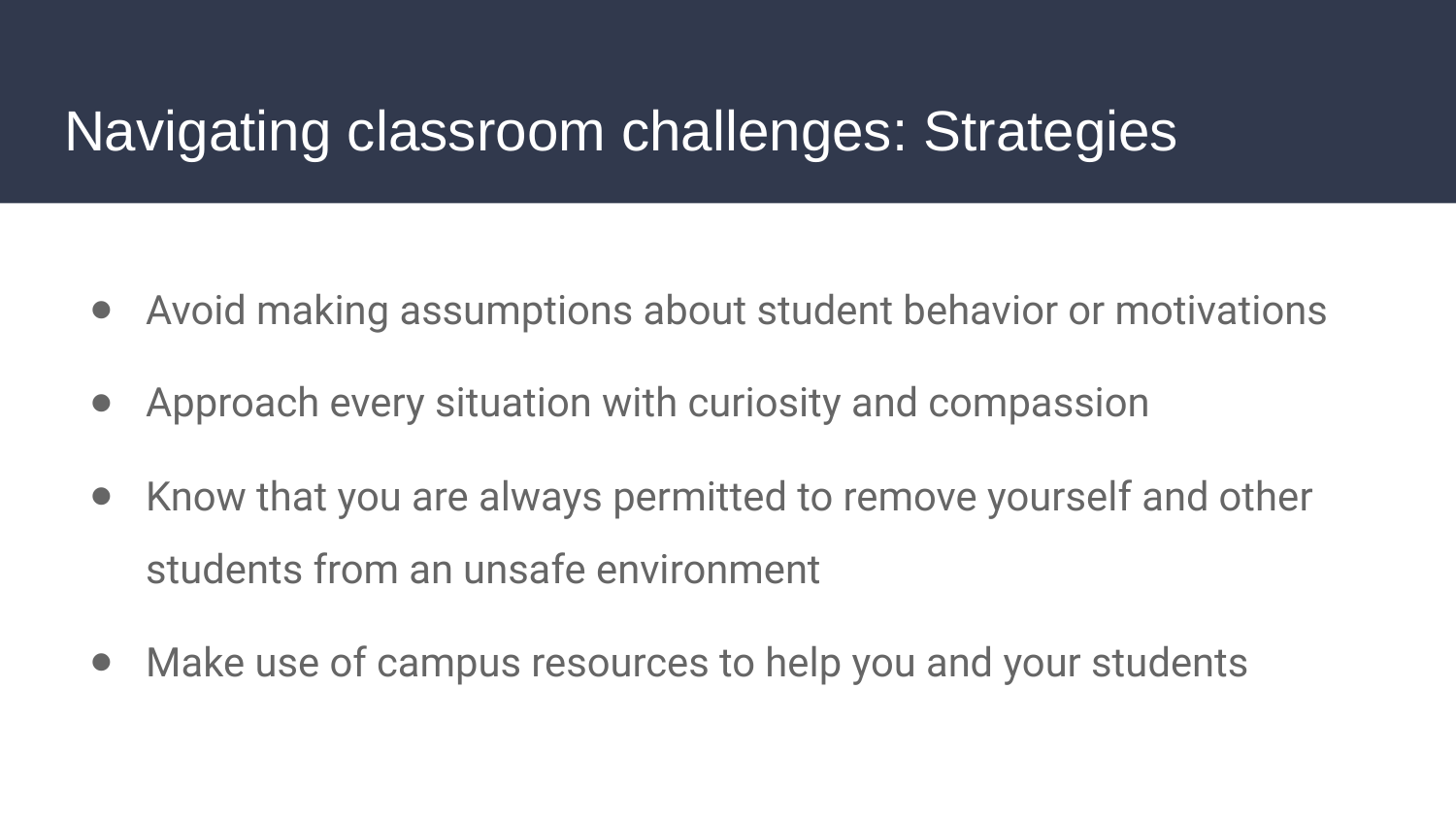

# Navigating classroom challenges: Strategies
Avoid making assumptions about student behavior or motivations
Approach every situation with curiosity and compassion
Know that you are always permitted to remove yourself and other students from an unsafe environment
Make use of campus resources to help you and your students